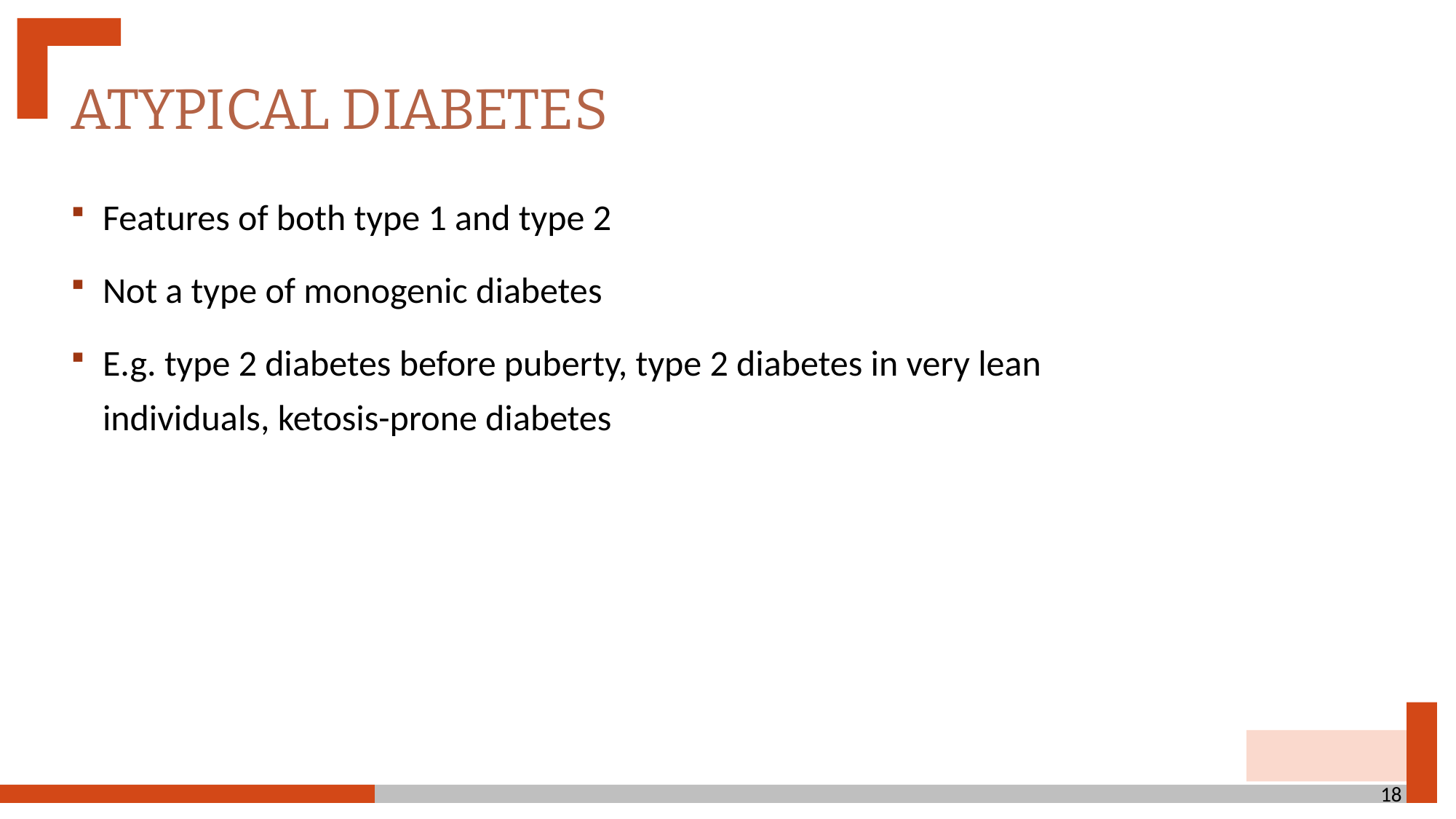

ATYPICAL DIABETES
Features of both type 1 and type 2
Not a type of monogenic diabetes
E.g. type 2 diabetes before puberty, type 2 diabetes in very lean individuals, ketosis-prone diabetes
18